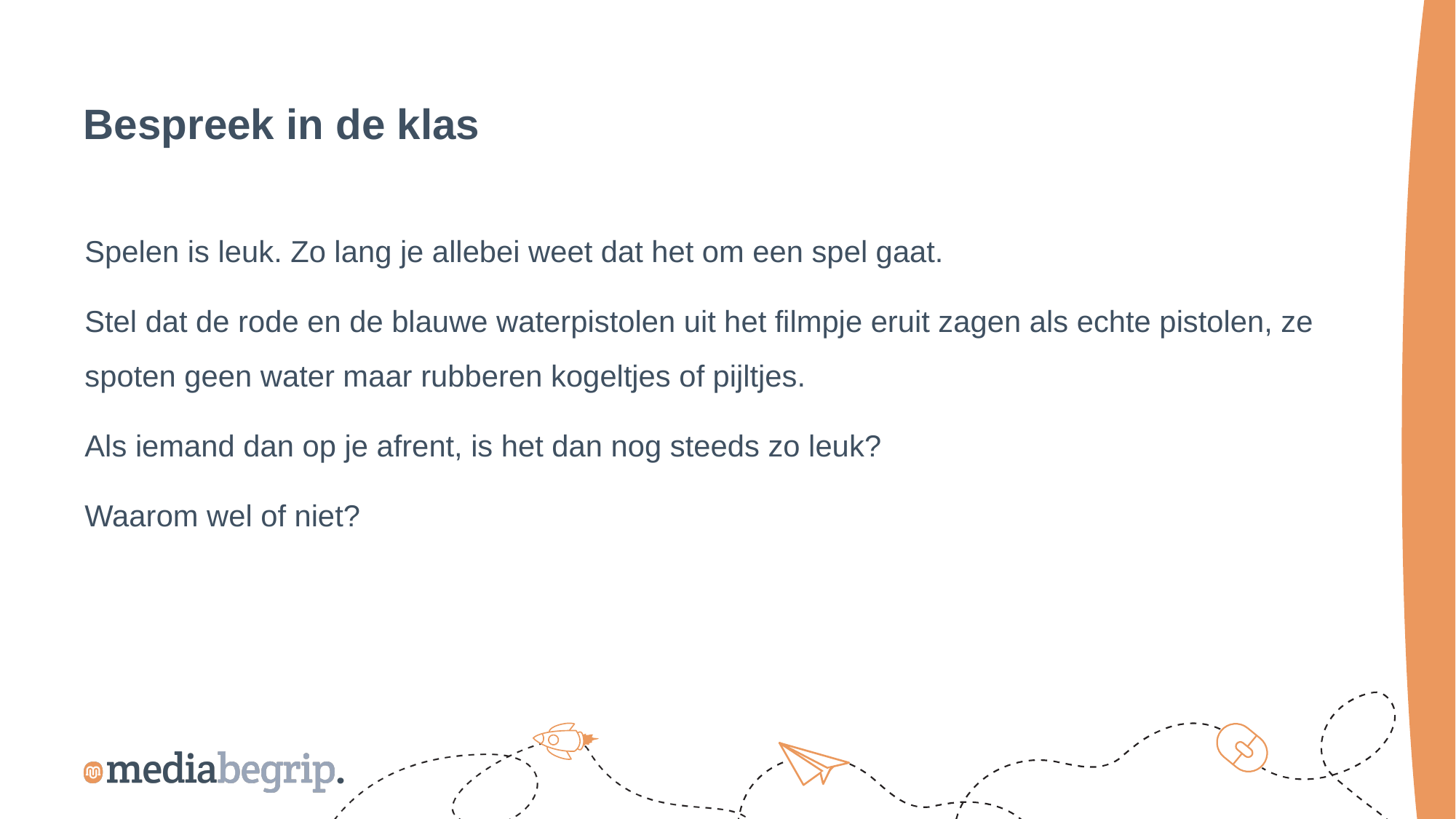

Bespreek in de klas
Spelen is leuk. Zo lang je allebei weet dat het om een spel gaat.
Stel dat de rode en de blauwe waterpistolen uit het filmpje eruit zagen als echte pistolen, ze spoten geen water maar rubberen kogeltjes of pijltjes.
Als iemand dan op je afrent, is het dan nog steeds zo leuk?
Waarom wel of niet?